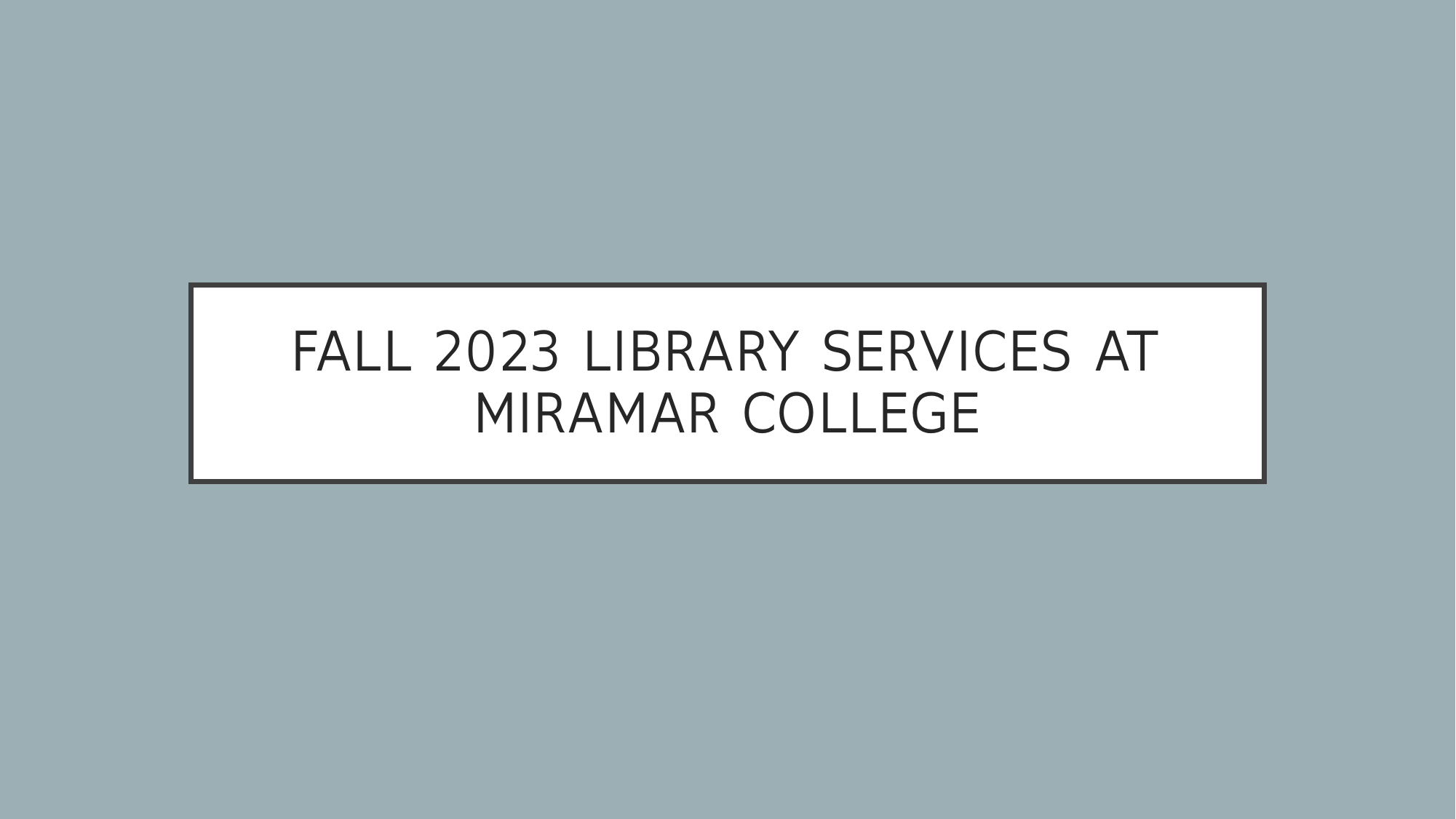

# Fall 2023 Library Services at Miramar College